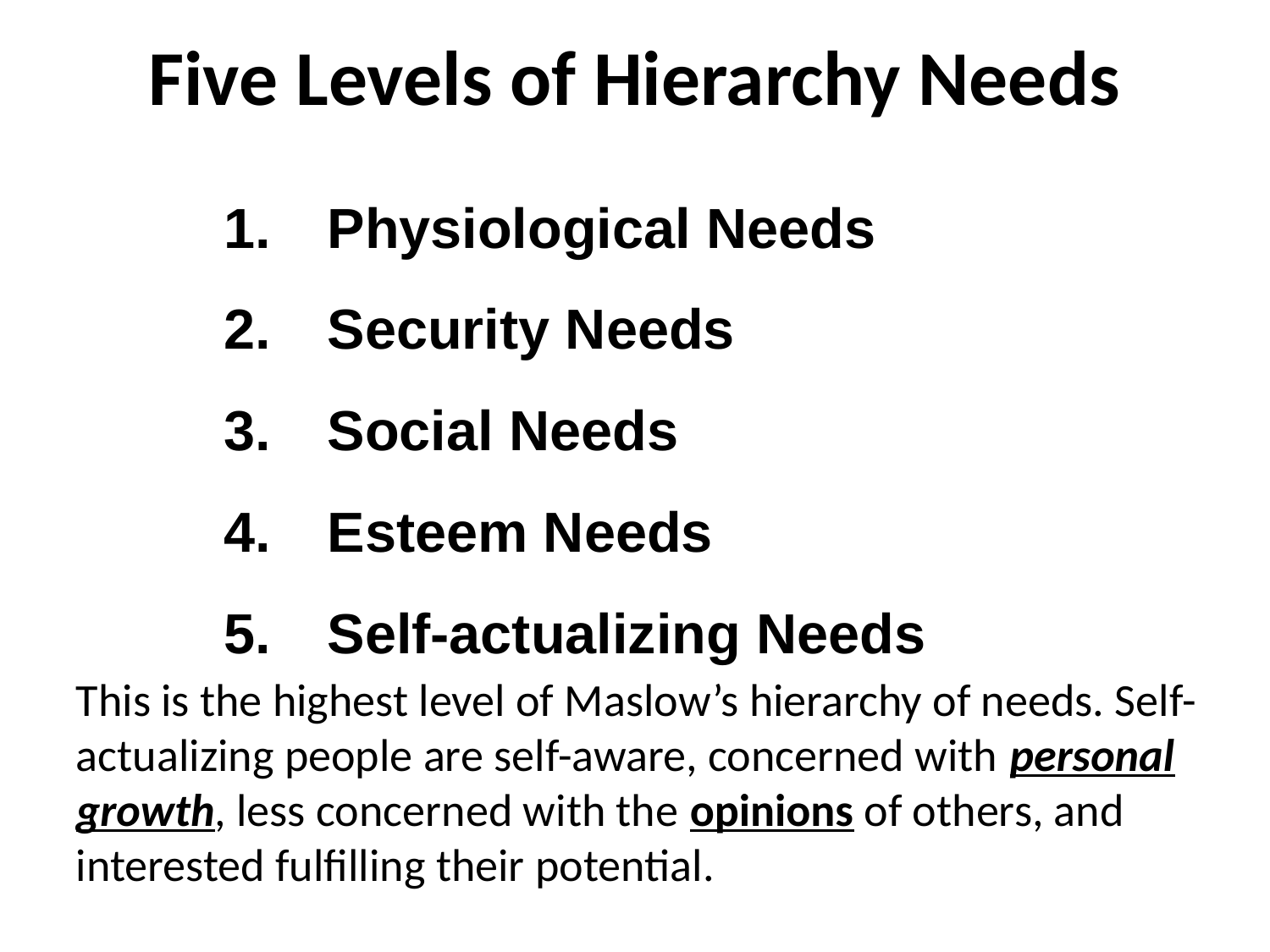

# Five Levels of Hierarchy Needs
Physiological Needs
Security Needs
Social Needs
Esteem Needs
Self-actualizing Needs
This is the highest level of Maslow’s hierarchy of needs. Self-actualizing people are self-aware, concerned with personal growth, less concerned with the opinions of others, and interested fulfilling their potential.